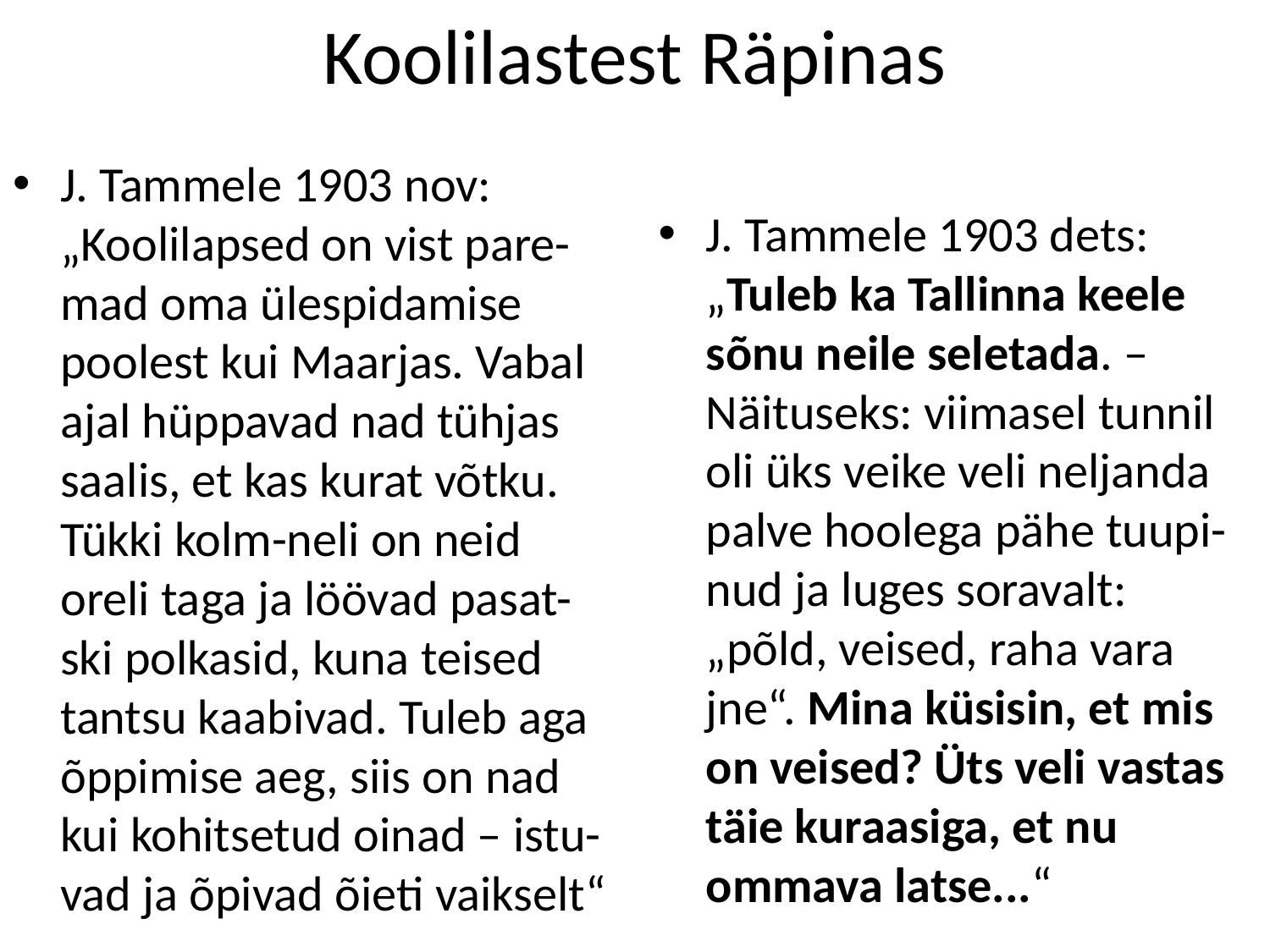

# Koolilastest Räpinas
J. Tammele 1903 nov: „Koolilapsed on vist pare-mad oma ülespidamise poolest kui Maarjas. Vabal ajal hüppavad nad tühjas saalis, et kas kurat võtku. Tükki kolm-neli on neid oreli taga ja löövad pasat-ski polkasid, kuna teised tantsu kaabivad. Tuleb aga õppimise aeg, siis on nad kui kohitsetud oinad – istu-vad ja õpivad õieti vaikselt“
J. Tammele 1903 dets: „Tuleb ka Tallinna keele sõnu neile seletada. – Näituseks: viimasel tunnil oli üks veike veli neljanda palve hoolega pähe tuupi-nud ja luges soravalt: „põld, veised, raha vara jne“. Mina küsisin, et mis on veised? Üts veli vastas täie kuraasiga, et nu ommava latse...“